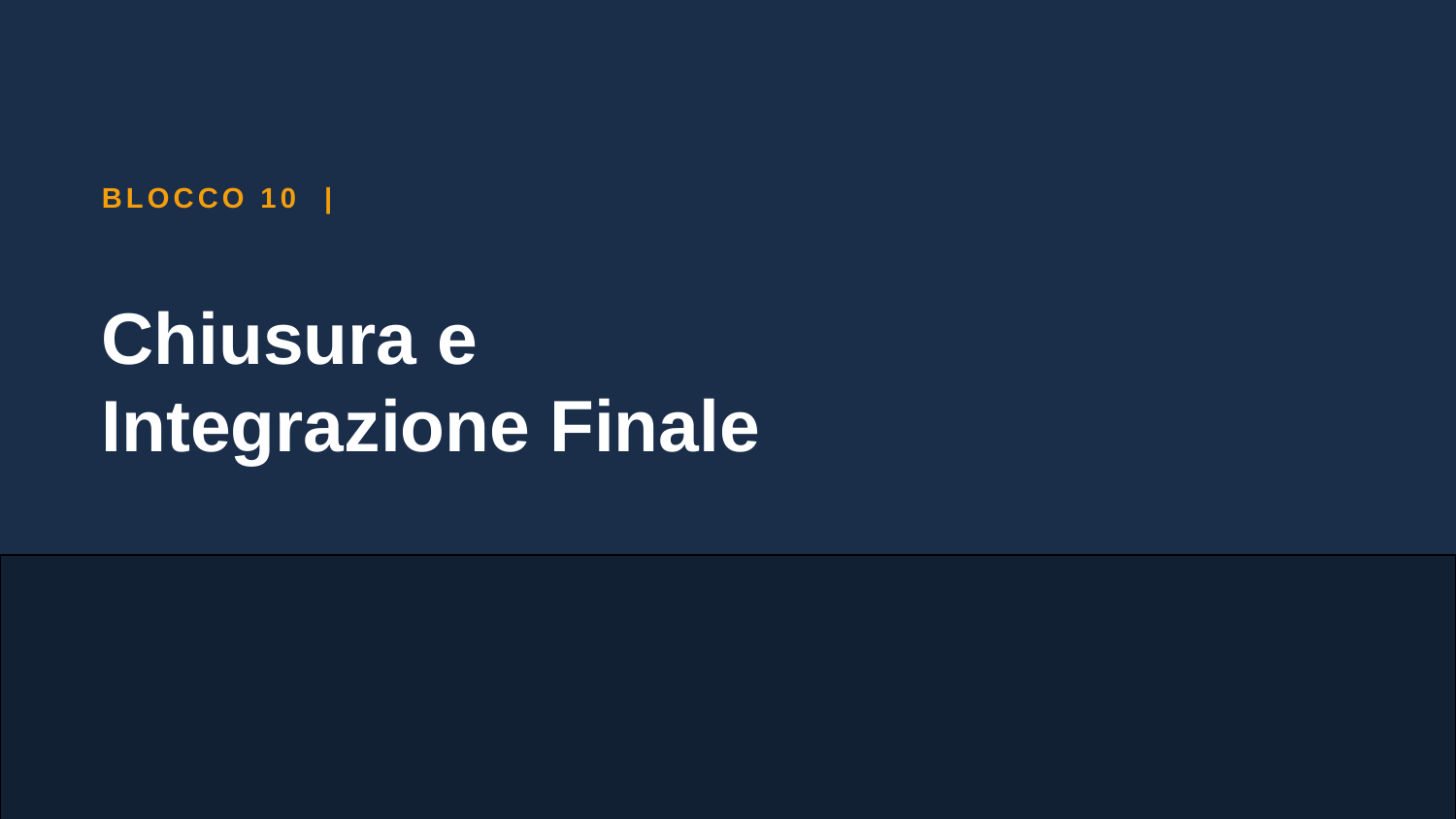

BLOCCO 10  |
Chiusura e
Integrazione Finale